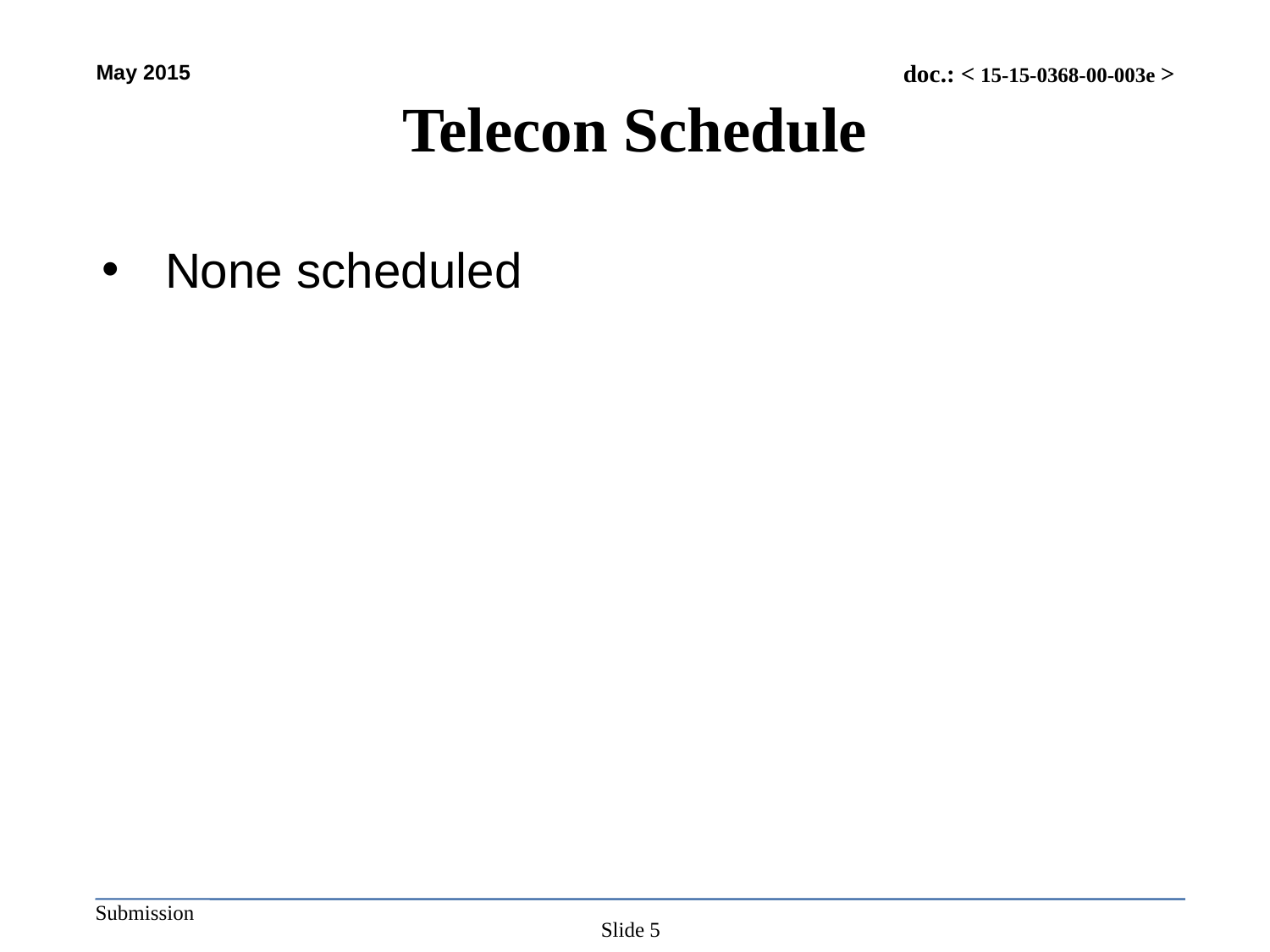

# Telecon Schedule
None scheduled
Slide 5